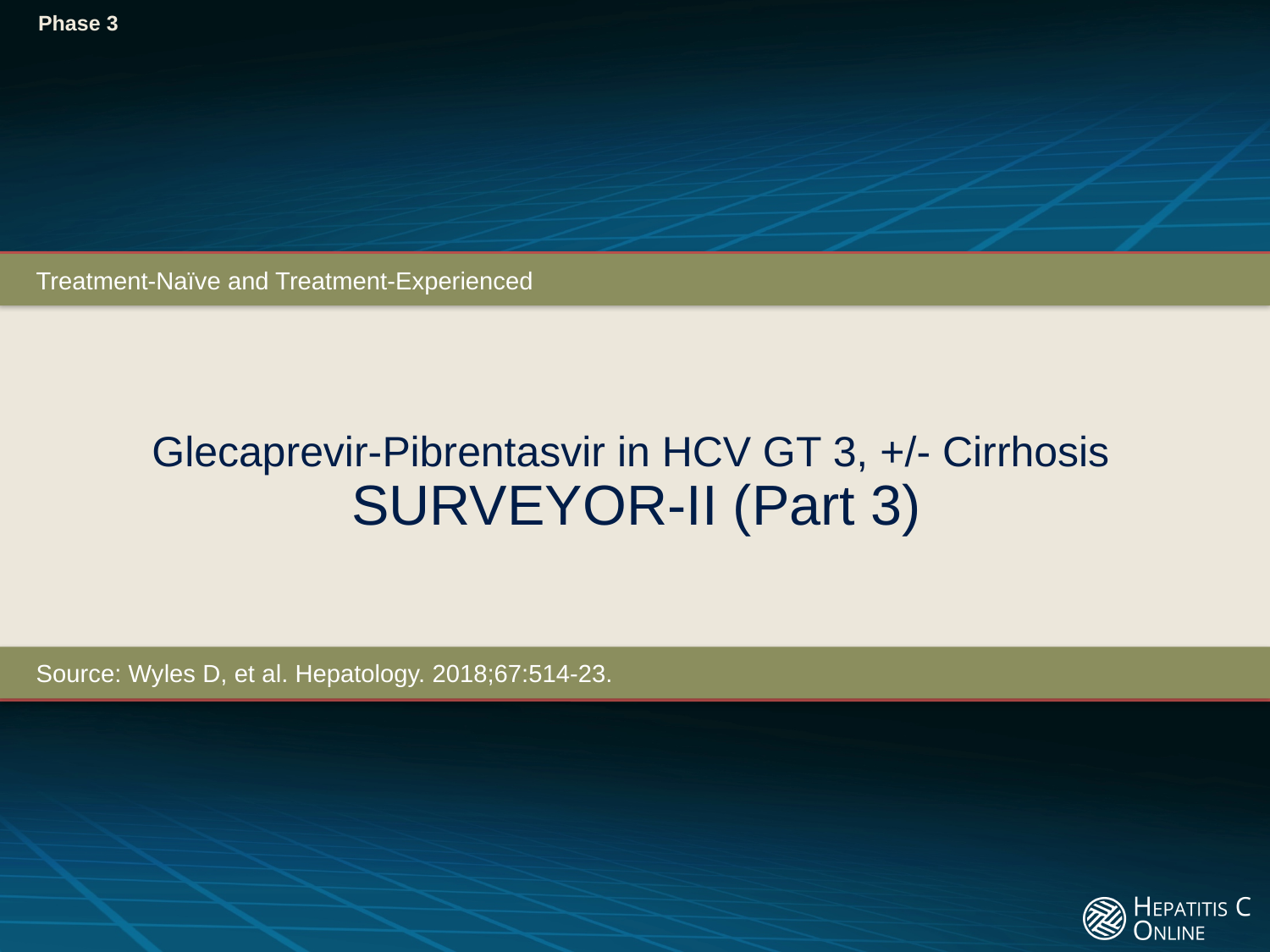

Phase 3
Treatment-Naïve and Treatment-Experienced
# Glecaprevir-Pibrentasvir in HCV GT 3, +/- Cirrhosis SURVEYOR-II (Part 3)
Source: Wyles D, et al. Hepatology. 2018;67:514-23.